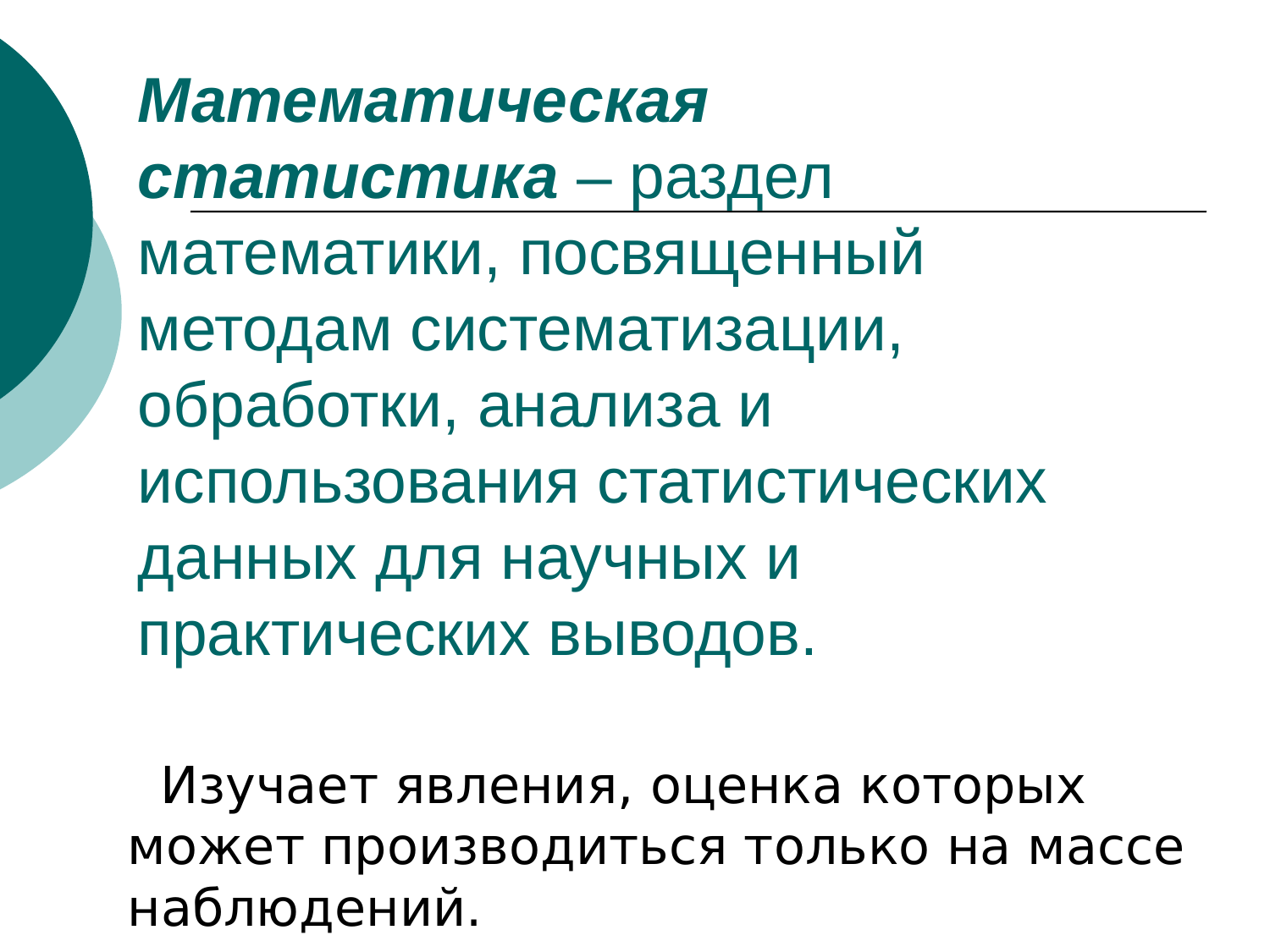

# Математическая статистика – раздел математики, посвященный методам систематизации, обработки, анализа и использования статистических данных для научных и практических выводов.
  Изучает явления, оценка которых может производиться только на массе наблюдений.